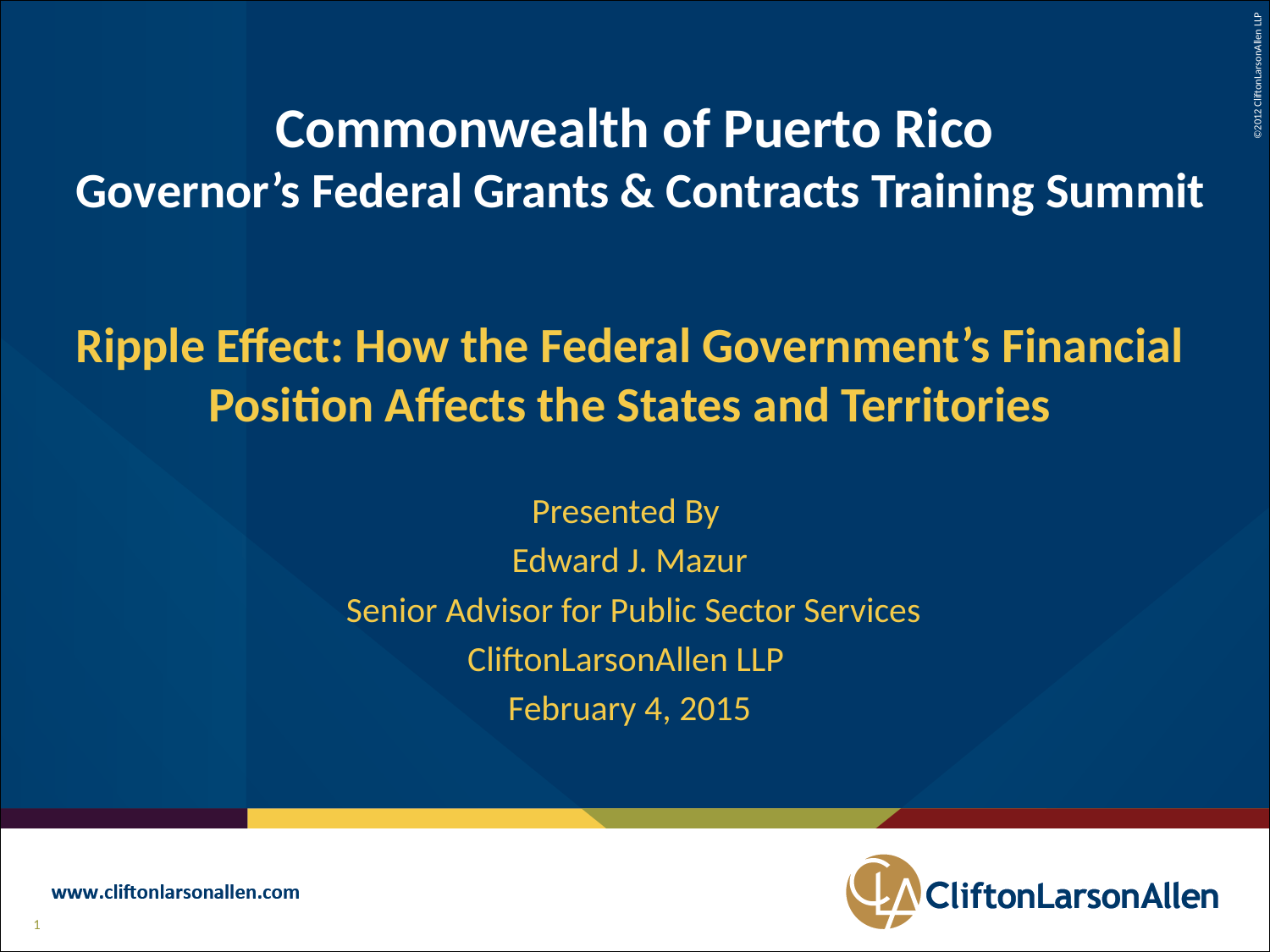

# Commonwealth of Puerto Rico Governor’s Federal Grants & Contracts Training Summit
Ripple Effect: How the Federal Government’s Financial Position Affects the States and Territories

Presented By
Edward J. Mazur
 Senior Advisor for Public Sector Services
CliftonLarsonAllen LLP
February 4, 2015